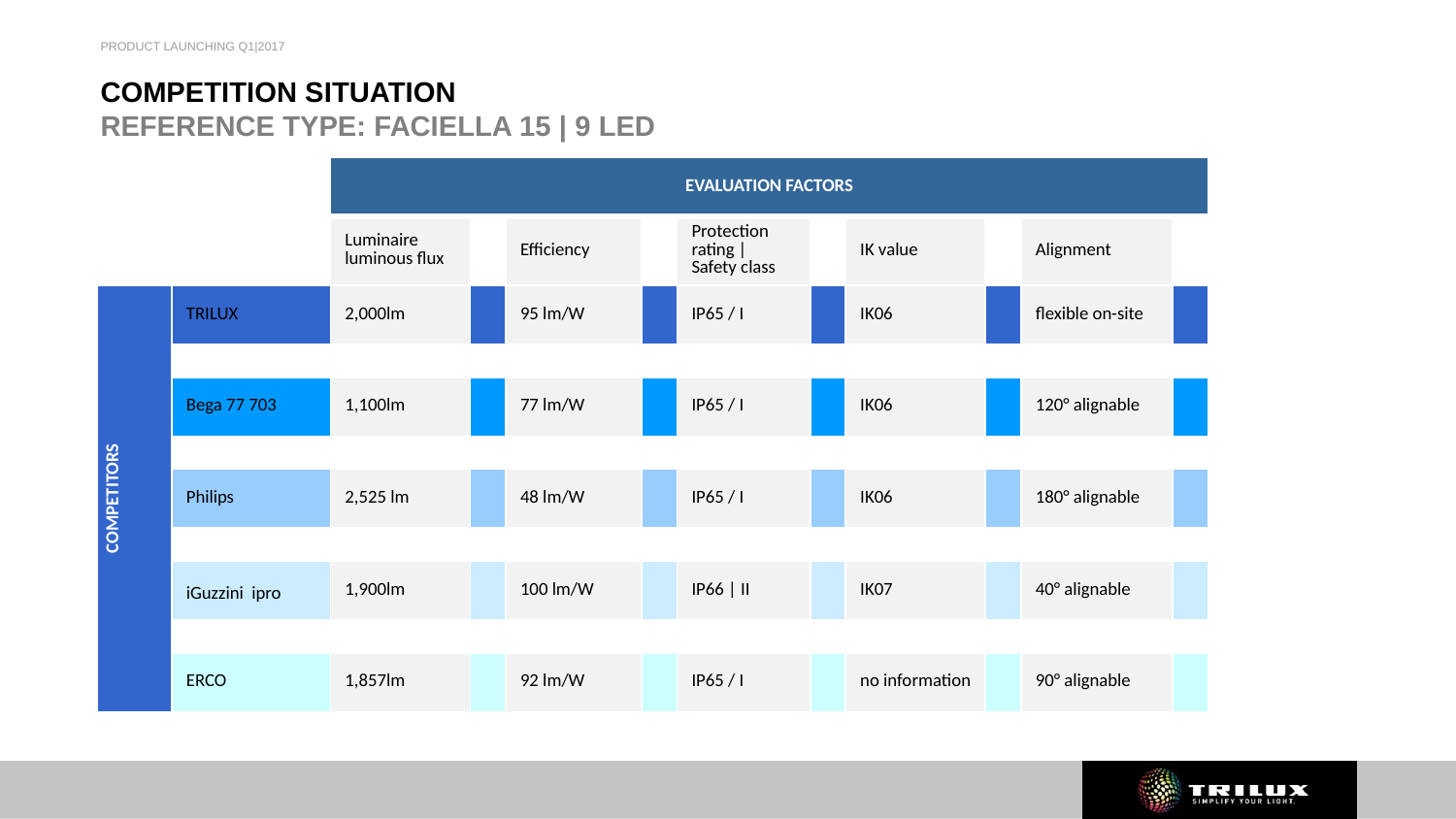

PRODUCT LAUNCHING Q1|2017

# COMPETITION SITUATION REFERENCE TYPE: FACIELLA 15 | 9 LED
|  |  | EVALUATION FACTORS |  |  |  |  |  |  |  |  |  |
| --- | --- | --- | --- | --- | --- | --- | --- | --- | --- | --- | --- |
|  |  | Luminaire luminous flux |  | Efficiency |  | Protection rating | Safety class |  | IK value |  | Alignment |  |
| COMPETITORS | TRILUX | 2,000lm |  | 95 lm/W |  | IP65 / I |  | IK06 |  | flexible on-site |  |
|  |  |  |  |  |  |  |  |  |  |  |  |
|  | Bega 77 703 | 1,100lm |  | 77 lm/W |  | IP65 / I |  | IK06 |  | 120° alignable |  |
|  |  |  |  |  |  |  |  |  |  |  |  |
|  | Philips | 2,525 lm |  | 48 lm/W |  | IP65 / I |  | IK06 |  | 180° alignable |  |
|  |  |  |  |  |  |  |  |  |  |  |  |
|  | iGuzzini ipro | 1,900lm |  | 100 lm/W |  | IP66 | II |  | IK07 |  | 40° alignable |  |
|  |  |  |  |  |  |  |  |  |  |  |  |
|  | ERCO | 1,857lm |  | 92 lm/W |  | IP65 / I |  | no information |  | 90° alignable |  |